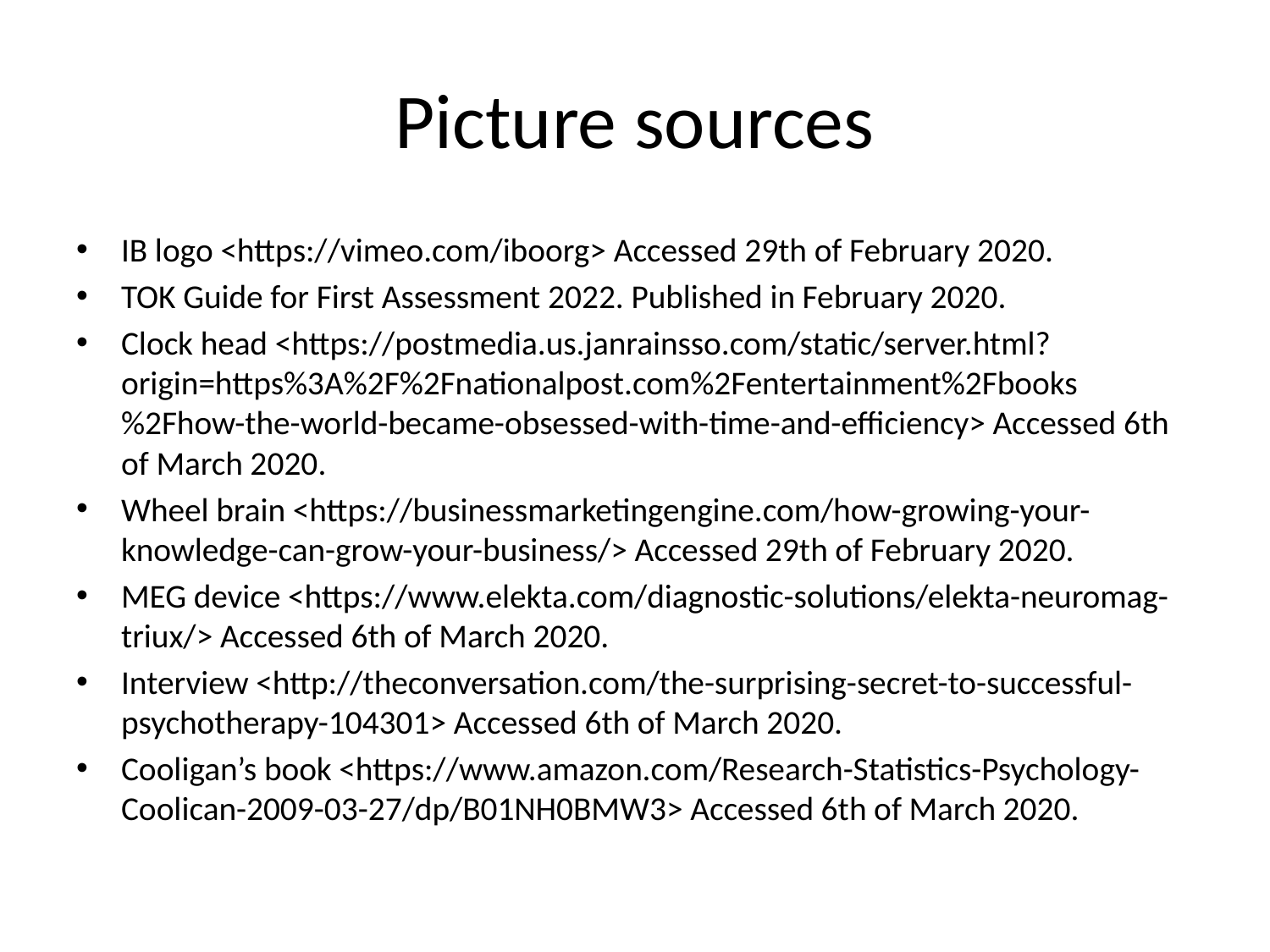

# Picture sources
IB logo <https://vimeo.com/iboorg> Accessed 29th of February 2020.
TOK Guide for First Assessment 2022. Published in February 2020.
Clock head <https://postmedia.us.janrainsso.com/static/server.html?origin=https%3A%2F%2Fnationalpost.com%2Fentertainment%2Fbooks%2Fhow-the-world-became-obsessed-with-time-and-efficiency> Accessed 6th of March 2020.
Wheel brain <https://businessmarketingengine.com/how-growing-your-knowledge-can-grow-your-business/> Accessed 29th of February 2020.
MEG device <https://www.elekta.com/diagnostic-solutions/elekta-neuromag-triux/> Accessed 6th of March 2020.
Interview <http://theconversation.com/the-surprising-secret-to-successful-psychotherapy-104301> Accessed 6th of March 2020.
Cooligan’s book <https://www.amazon.com/Research-Statistics-Psychology-Coolican-2009-03-27/dp/B01NH0BMW3> Accessed 6th of March 2020.